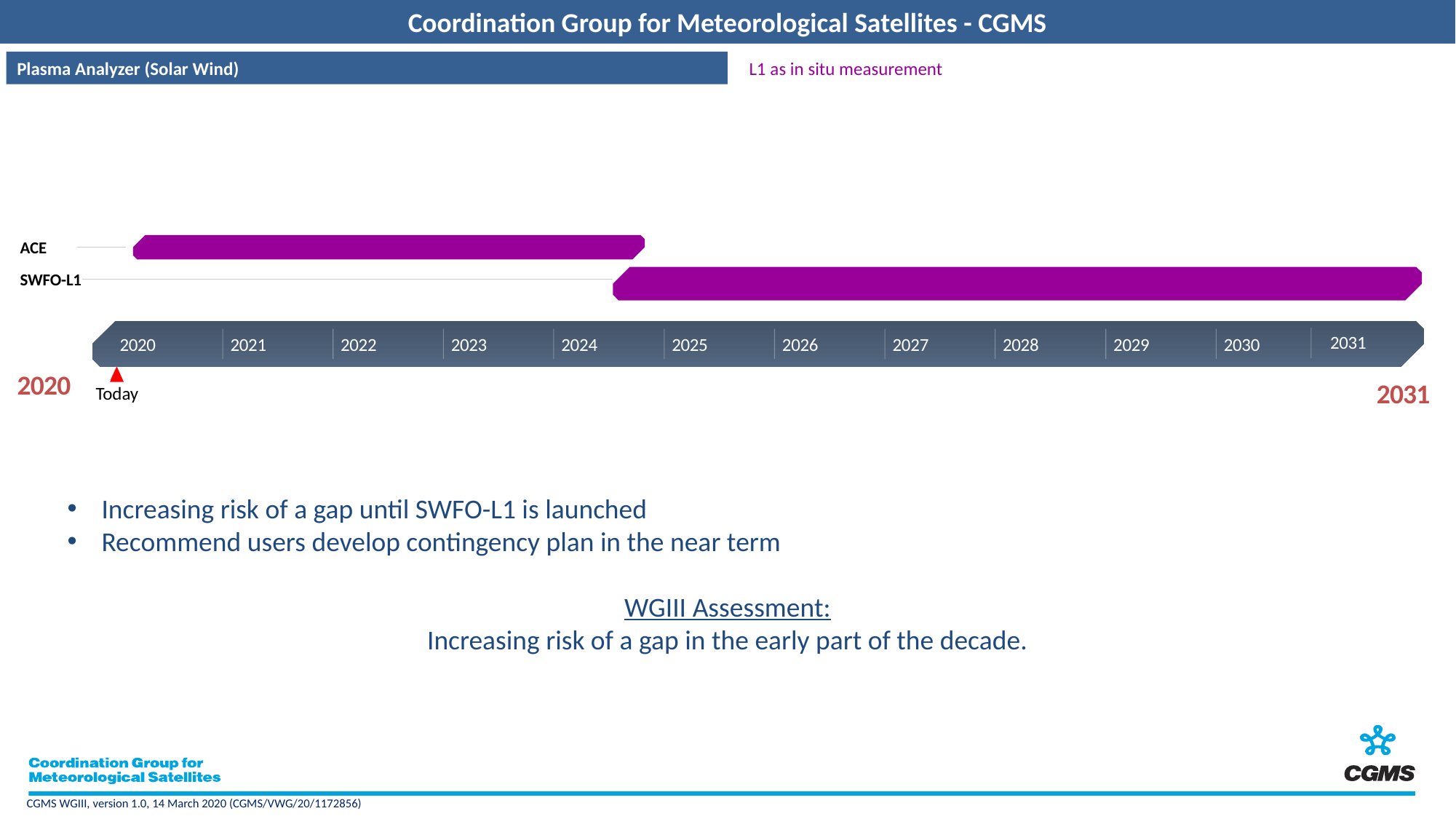

L1 as in situ measurement
Plasma Analyzer (Solar Wind)

ACE

SWFO-L1

2031
2020
2021
2022
2023
2024
2025
2026
2027
2028
2029
2030

2020
2031
Today
Increasing risk of a gap until SWFO-L1 is launched
Recommend users develop contingency plan in the near term

WGIII Assessment:
Increasing risk of a gap in the early part of the decade.